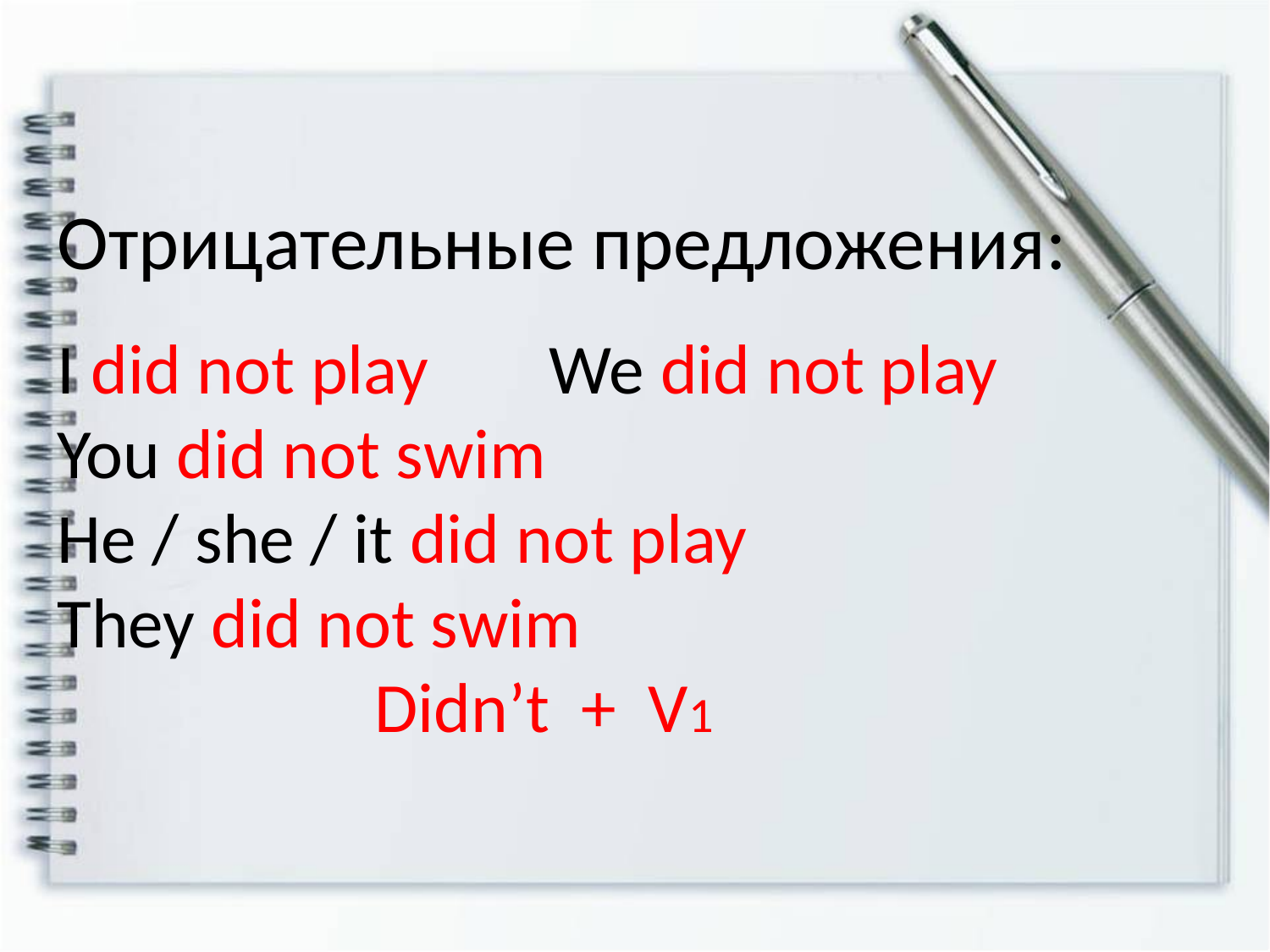

Отрицательные предложения:

I did not play	       We did not play
You did not swim
He / she / it did not play
They did not swim
                    Didn’t  +  V1